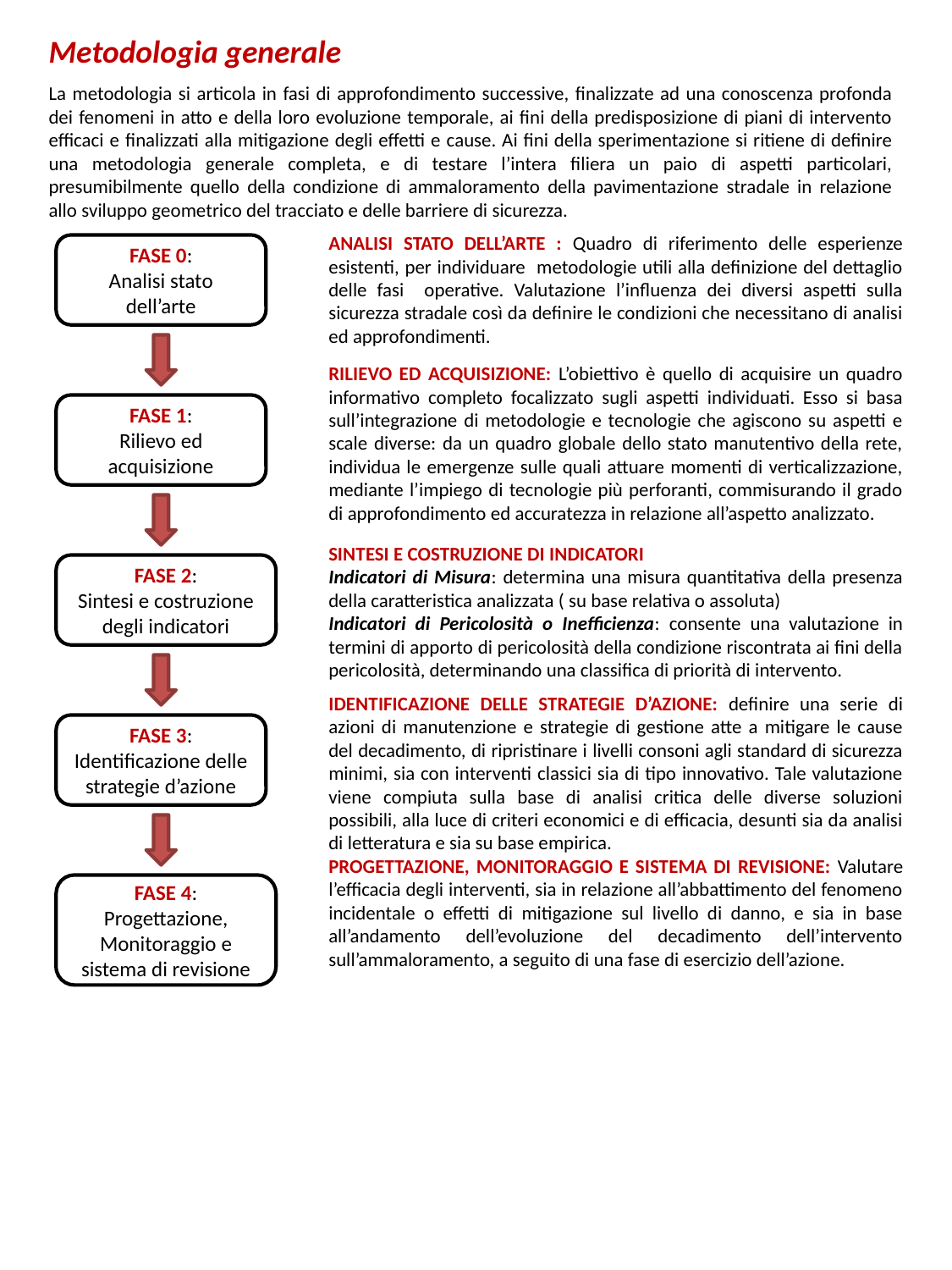

Metodologia generale
La metodologia si articola in fasi di approfondimento successive, finalizzate ad una conoscenza profonda dei fenomeni in atto e della loro evoluzione temporale, ai fini della predisposizione di piani di intervento efficaci e finalizzati alla mitigazione degli effetti e cause. Ai fini della sperimentazione si ritiene di definire una metodologia generale completa, e di testare l’intera filiera un paio di aspetti particolari, presumibilmente quello della condizione di ammaloramento della pavimentazione stradale in relazione allo sviluppo geometrico del tracciato e delle barriere di sicurezza.
ANALISI STATO DELL’ARTE : Quadro di riferimento delle esperienze esistenti, per individuare  metodologie utili alla definizione del dettaglio delle fasi  operative. Valutazione l’influenza dei diversi aspetti sulla sicurezza stradale così da definire le condizioni che necessitano di analisi ed approfondimenti.
FASE 0:
Analisi stato dell’arte

RILIEVO ED ACQUISIZIONE: L’obiettivo è quello di acquisire un quadro informativo completo focalizzato sugli aspetti individuati. Esso si basa sull’integrazione di metodologie e tecnologie che agiscono su aspetti e scale diverse: da un quadro globale dello stato manutentivo della rete, individua le emergenze sulle quali attuare momenti di verticalizzazione, mediante l’impiego di tecnologie più perforanti, commisurando il grado di approfondimento ed accuratezza in relazione all’aspetto analizzato.
FASE 1:
Rilievo ed acquisizione

SINTESI E COSTRUZIONE DI INDICATORI
Indicatori di Misura: determina una misura quantitativa della presenza della caratteristica analizzata ( su base relativa o assoluta)
Indicatori di Pericolosità o Inefficienza: consente una valutazione in termini di apporto di pericolosità della condizione riscontrata ai fini della pericolosità, determinando una classifica di priorità di intervento.

FASE 2:
Sintesi e costruzione degli indicatori

IDENTIFICAZIONE DELLE STRATEGIE D’AZIONE: definire una serie di azioni di manutenzione e strategie di gestione atte a mitigare le cause del decadimento, di ripristinare i livelli consoni agli standard di sicurezza minimi, sia con interventi classici sia di tipo innovativo. Tale valutazione viene compiuta sulla base di analisi critica delle diverse soluzioni possibili, alla luce di criteri economici e di efficacia, desunti sia da analisi di letteratura e sia su base empirica.

FASE 3:
Identificazione delle strategie d’azione

PROGETTAZIONE, MONITORAGGIO E SISTEMA DI REVISIONE: Valutare l’efficacia degli interventi, sia in relazione all’abbattimento del fenomeno incidentale o effetti di mitigazione sul livello di danno, e sia in base all’andamento dell’evoluzione del decadimento dell’intervento sull’ammaloramento, a seguito di una fase di esercizio dell’azione.

FASE 4:
Progettazione, Monitoraggio e sistema di revisione